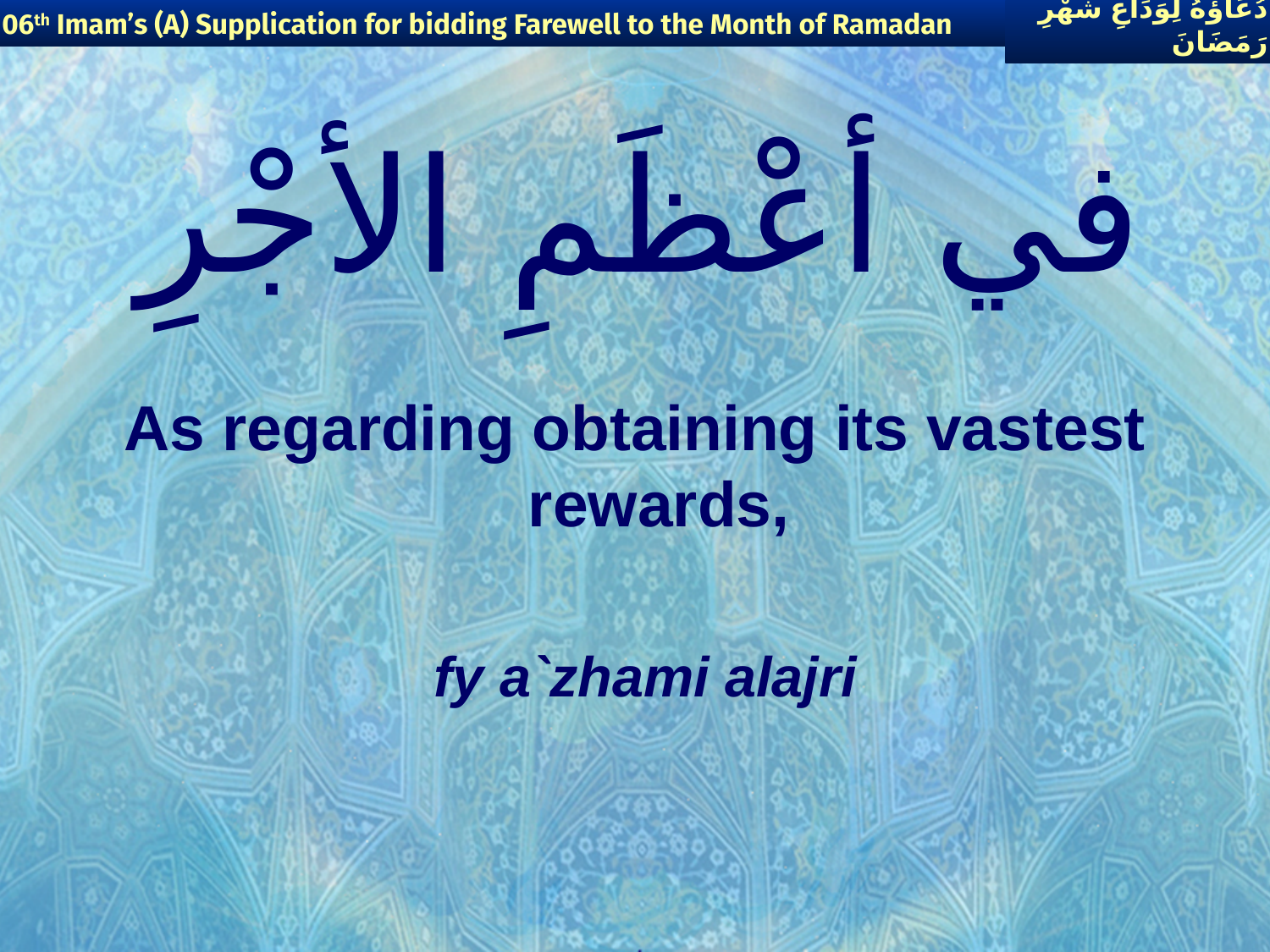

06th Imam’s (A) Supplication for bidding Farewell to the Month of Ramadan
دُعَاؤُهُ لِوَدَاعِ شَهْرِ رَمَضَانَ
# في أعْظَمِ الأجْرِ
As regarding obtaining its vastest rewards,
fy a`zhami alajri